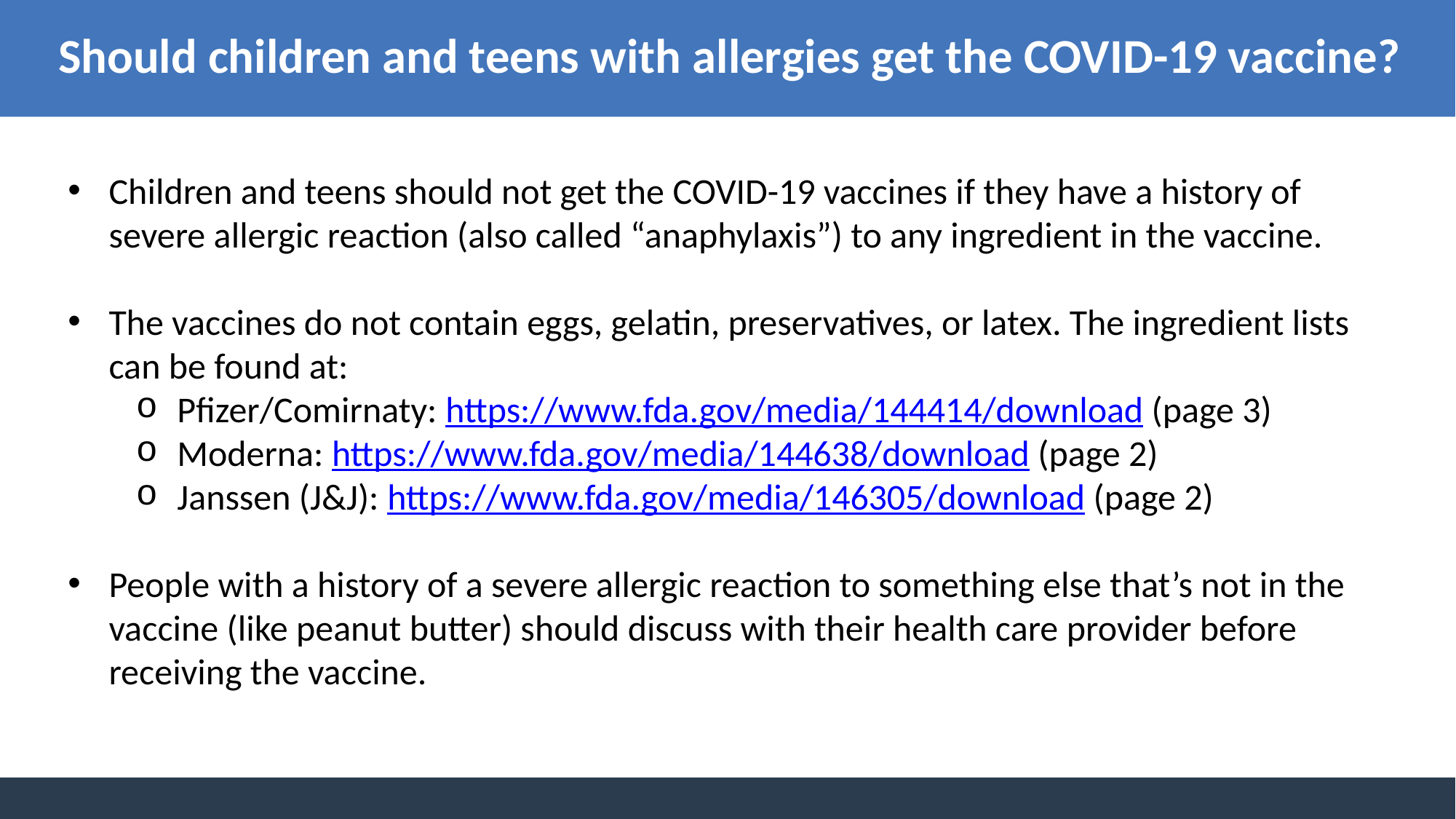

Should children and teens with allergies get the COVID-19 vaccine?
Children and teens should not get the COVID-19 vaccines if they have a history of severe allergic reaction (also called “anaphylaxis”) to any ingredient in the vaccine.

The vaccines do not contain eggs, gelatin, preservatives, or latex. The ingredient lists can be found at:
Pfizer/Comirnaty: https://www.fda.gov/media/144414/download (page 3)
Moderna: https://www.fda.gov/media/144638/download (page 2)
Janssen (J&J): https://www.fda.gov/media/146305/download (page 2)

People with a history of a severe allergic reaction to something else that’s not in the vaccine (like peanut butter) should discuss with their health care provider before receiving the vaccine.